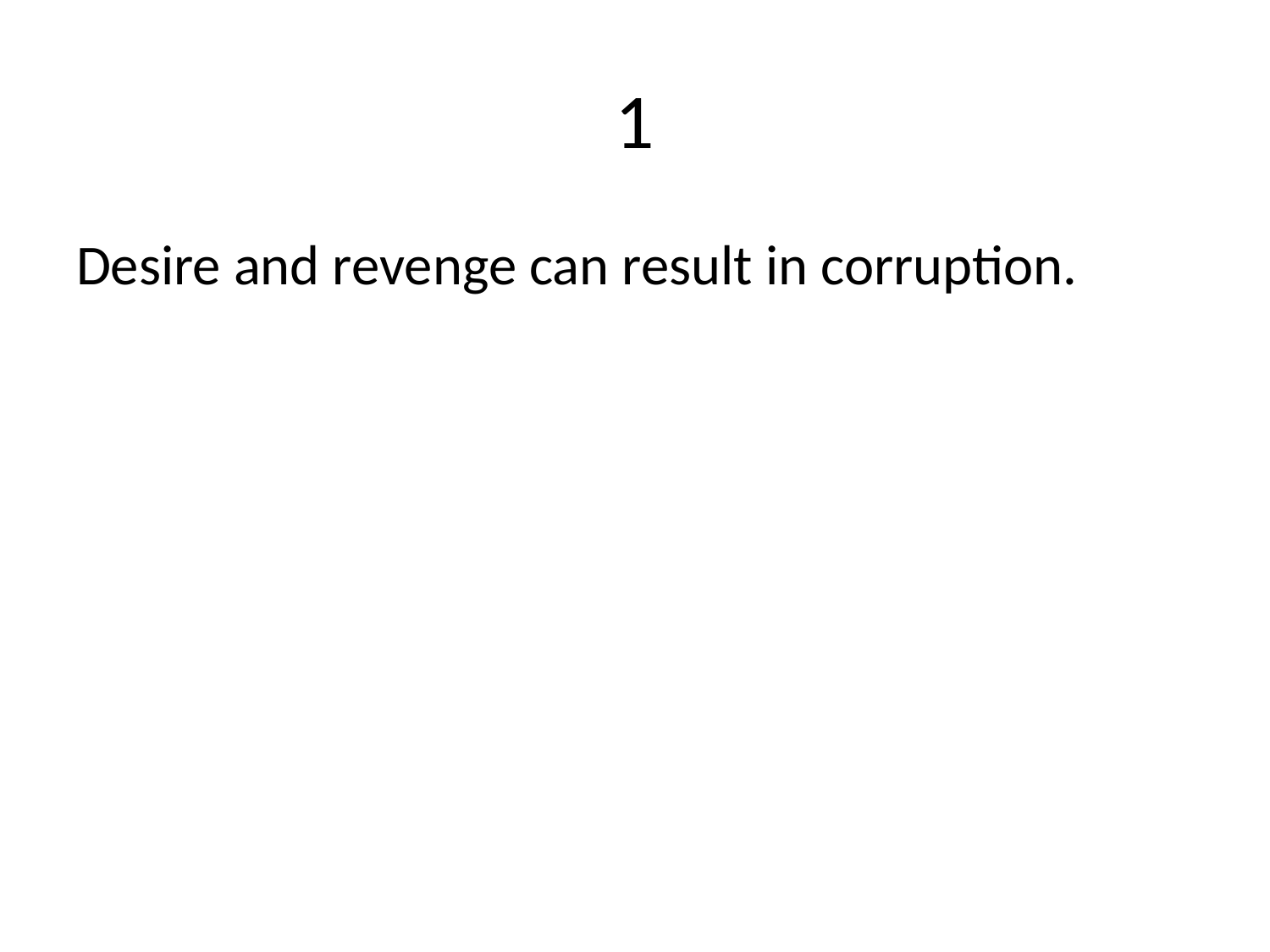

# 1
Desire and revenge can result in corruption.